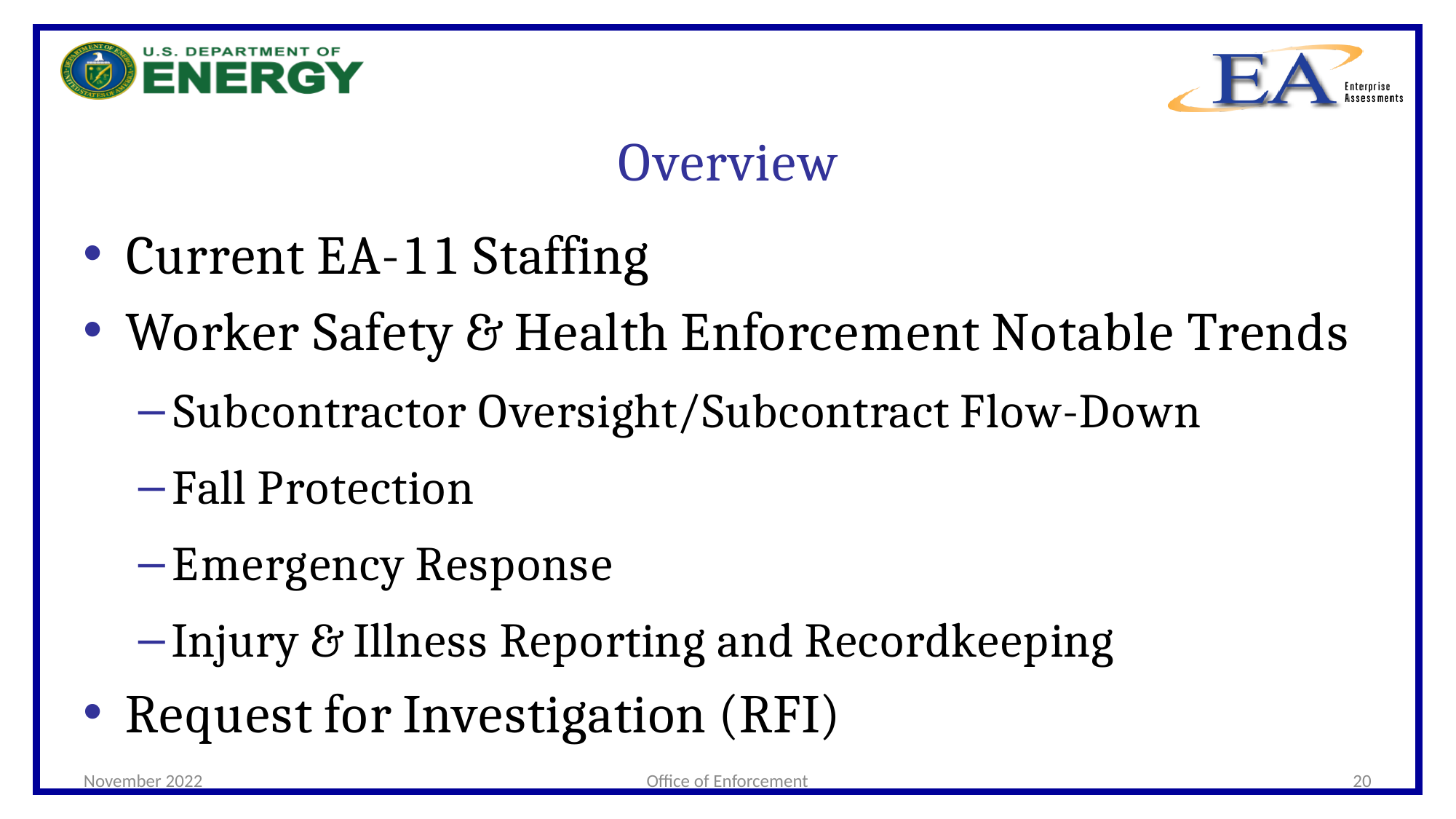

# Overview
Current EA-11 Staffing
Worker Safety & Health Enforcement Notable Trends
Subcontractor Oversight/Subcontract Flow-Down
Fall Protection
Emergency Response
Injury & Illness Reporting and Recordkeeping
Request for Investigation (RFI)
November 2022
Office of Enforcement
20